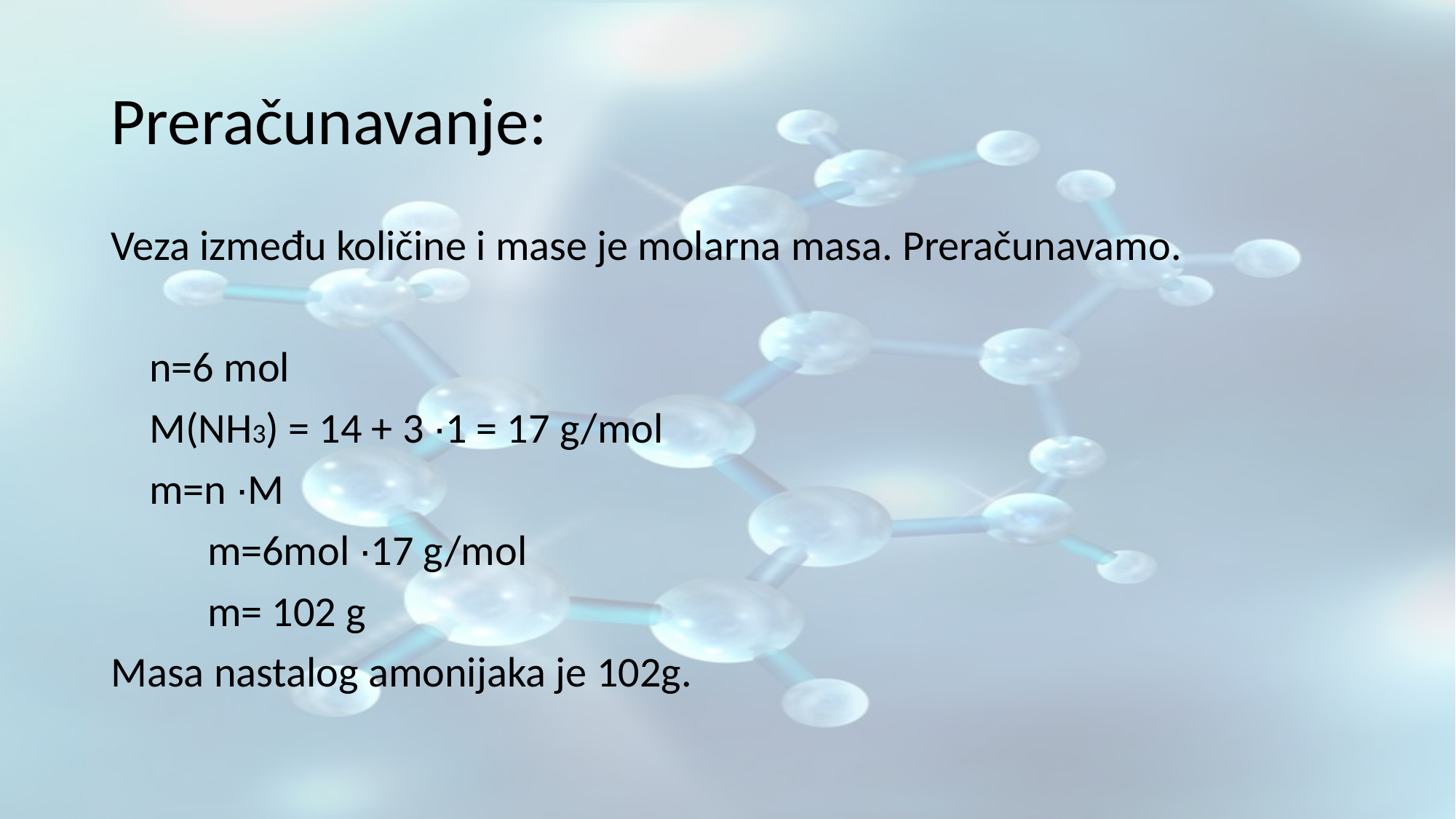

# Preračunavanje:
Veza između količine i mase je molarna masa. Preračunavamo.

    n=6 mol
    M(NH3) = 14 + 3 ∙1 = 17 g/mol
    m=n ∙M
          m=6mol ∙17 g/mol
          m= 102 g
Masa nastalog amonijaka je 102g.